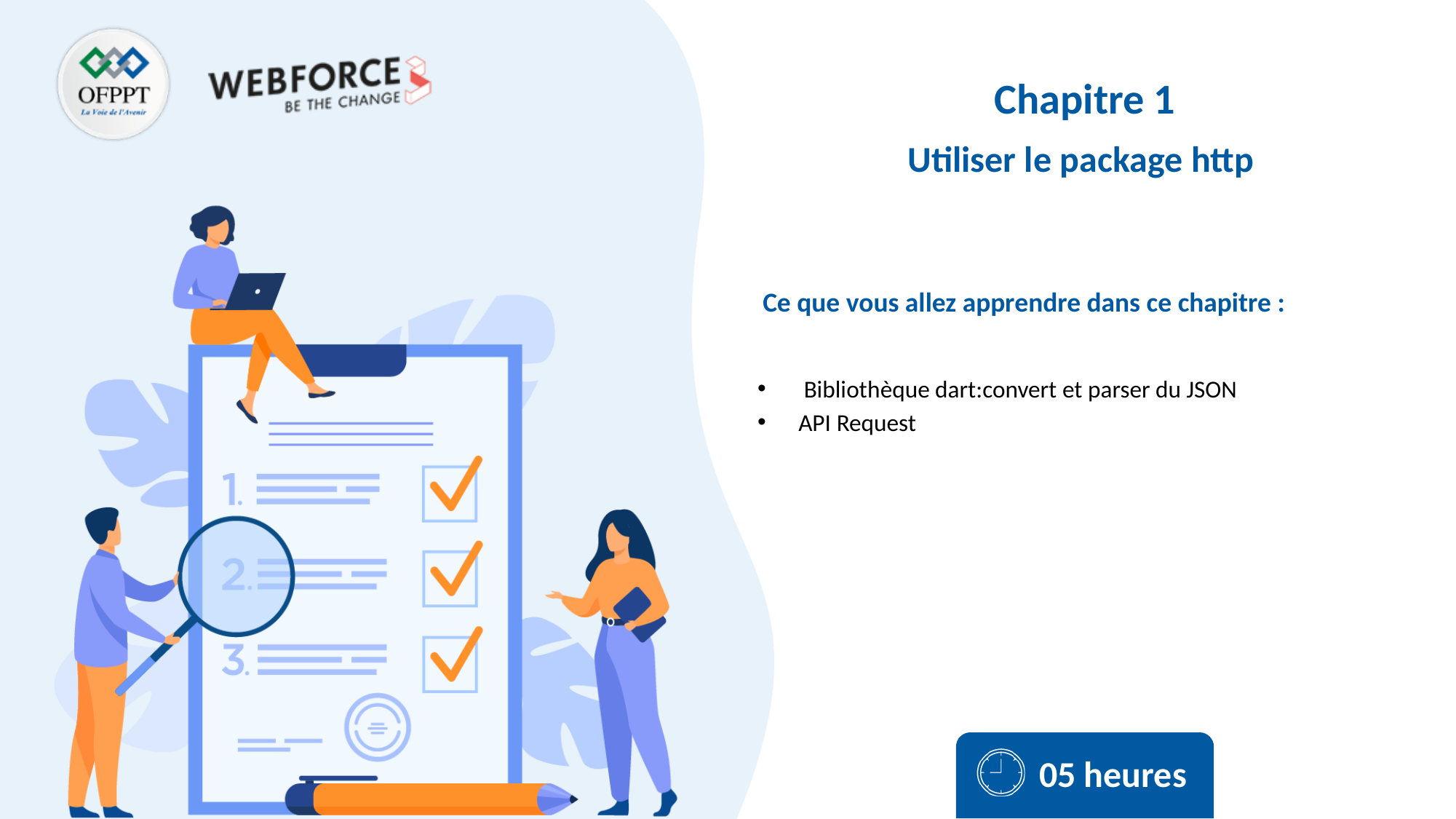

Chapitre 1
Utiliser le package http

 Bibliothèque dart:convert et parser du JSON
API Request
05 heures